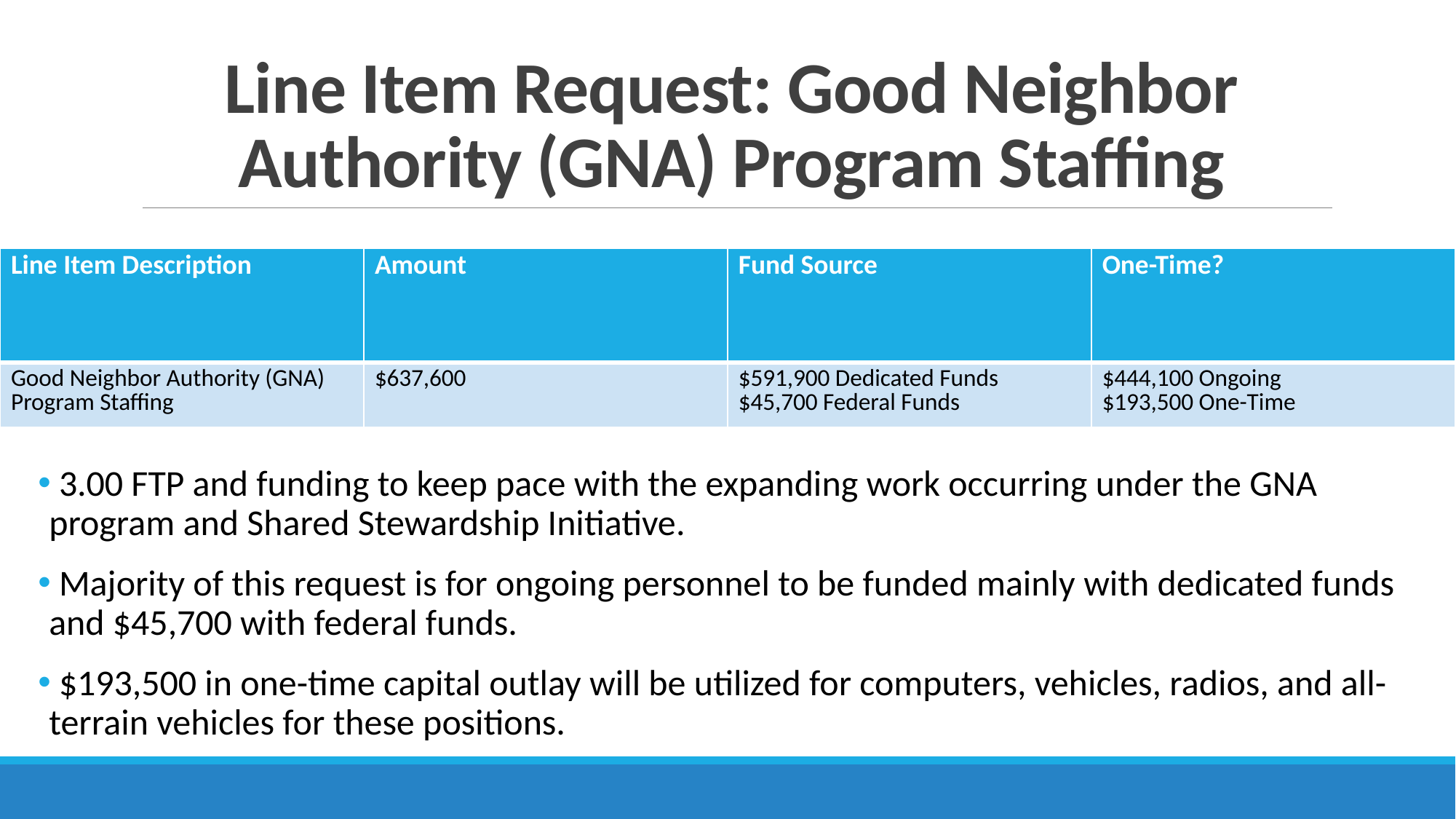

# Line Item Request: Good Neighbor Authority (GNA) Program Staffing

 3.00 FTP and funding to keep pace with the expanding work occurring under the GNA
program and Shared Stewardship Initiative.
 Majority of this request is for ongoing personnel to be funded mainly with dedicated funds
and $45,700 with federal funds.
 $193,500 in one-time capital outlay will be utilized for computers, vehicles, radios, and all-terrain vehicles for these positions.

| Line Item Description | Amount | Fund Source | One-Time? |
| --- | --- | --- | --- |
| Good Neighbor Authority (GNA) Program Staffing | $637,600 | $591,900 Dedicated Funds $45,700 Federal Funds | $444,100 Ongoing $193,500 One-Time |